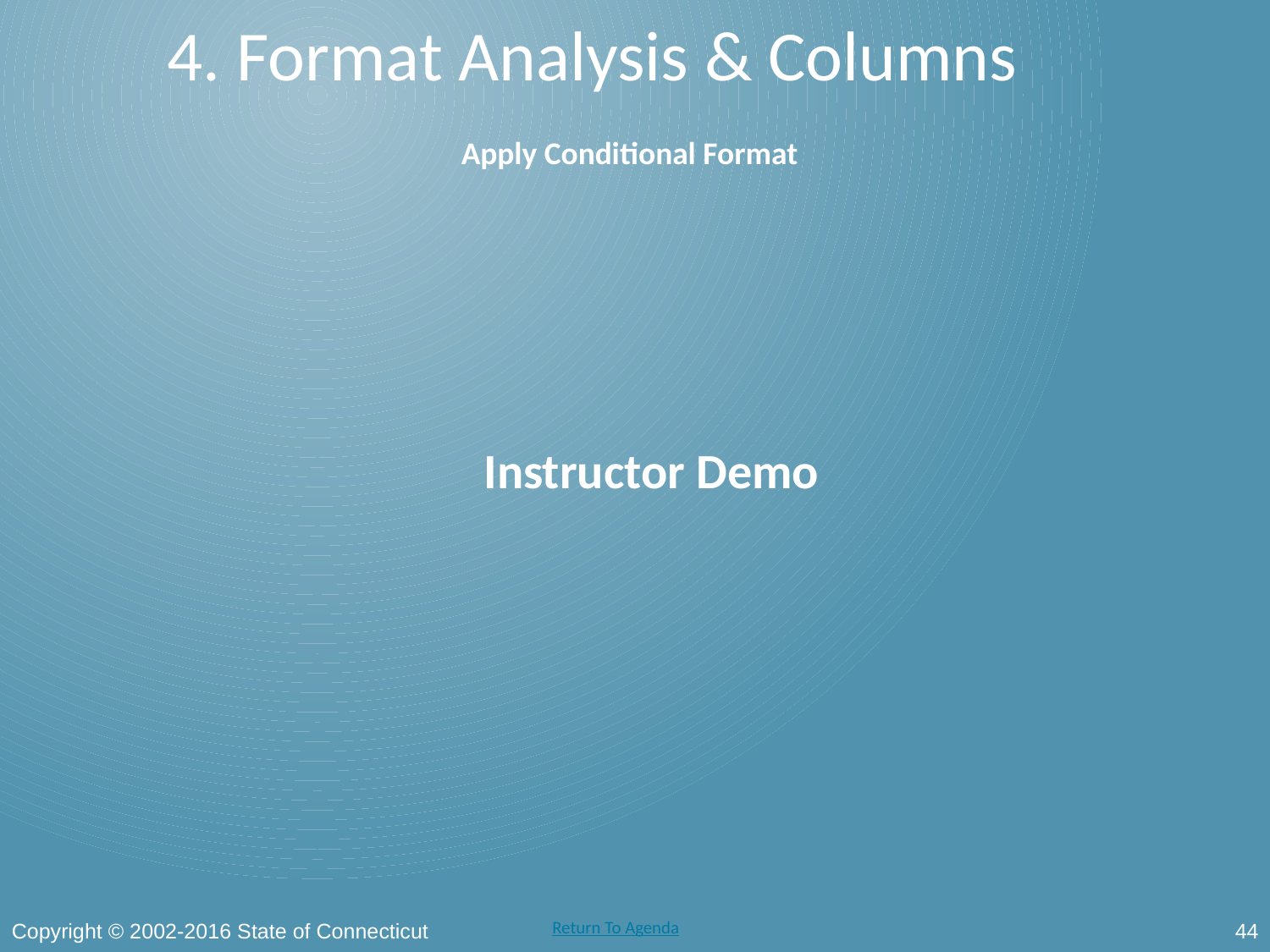

4. Format Analysis & Columns
Apply Conditional Format

  Instructor Demo
Copyright © 2002-2016 State of Connecticut
44